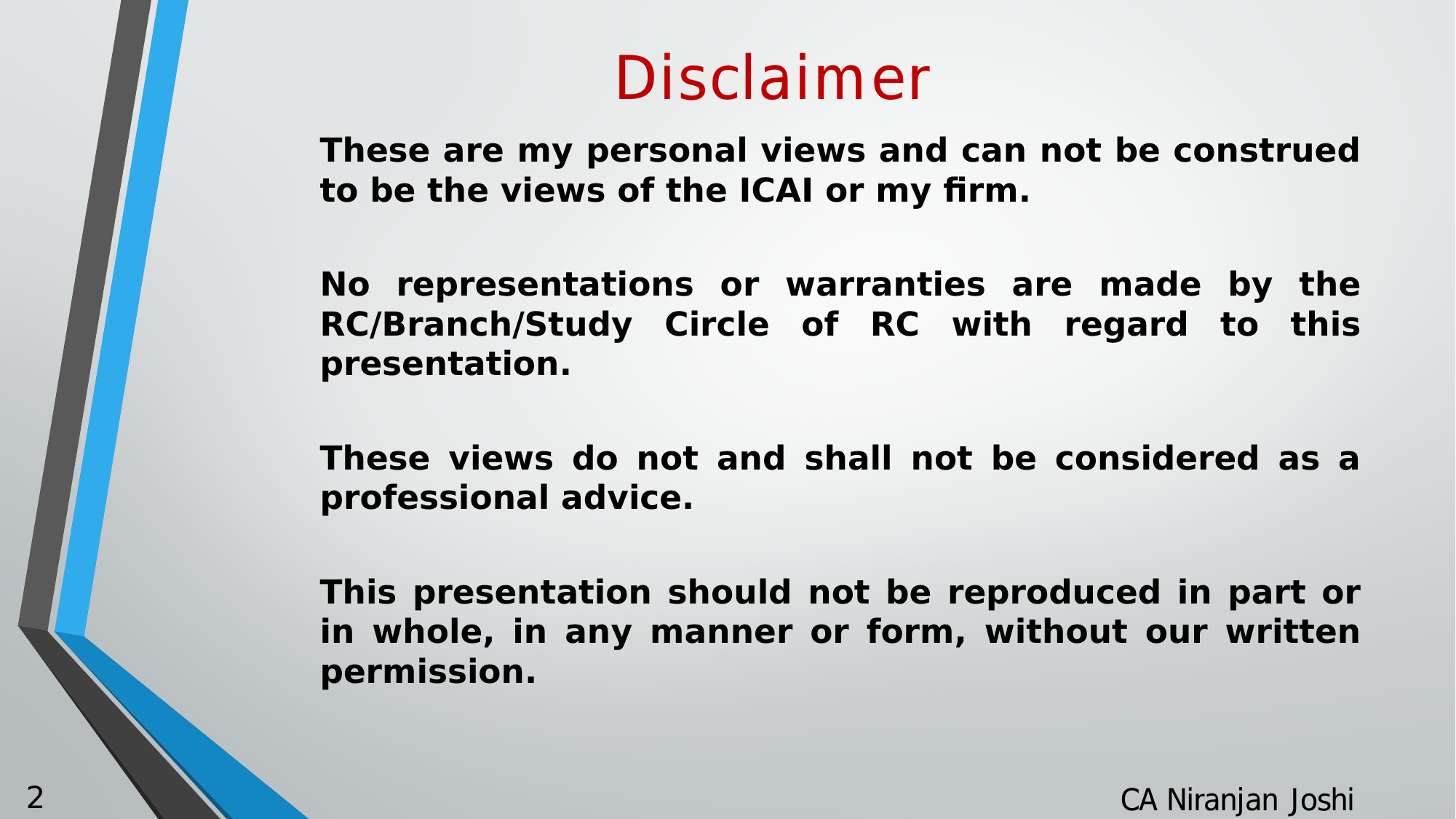

# Disclaimer
These are my personal views and can not be construed to be the views of the ICAI or my firm.
No representations or warranties are made by the RC/Branch/Study Circle of RC with regard to this presentation.
These views do not and shall not be considered as a professional advice.
This presentation should not be reproduced in part or in whole, in any manner or form, without our written permission.
2
CA Niranjan Joshi